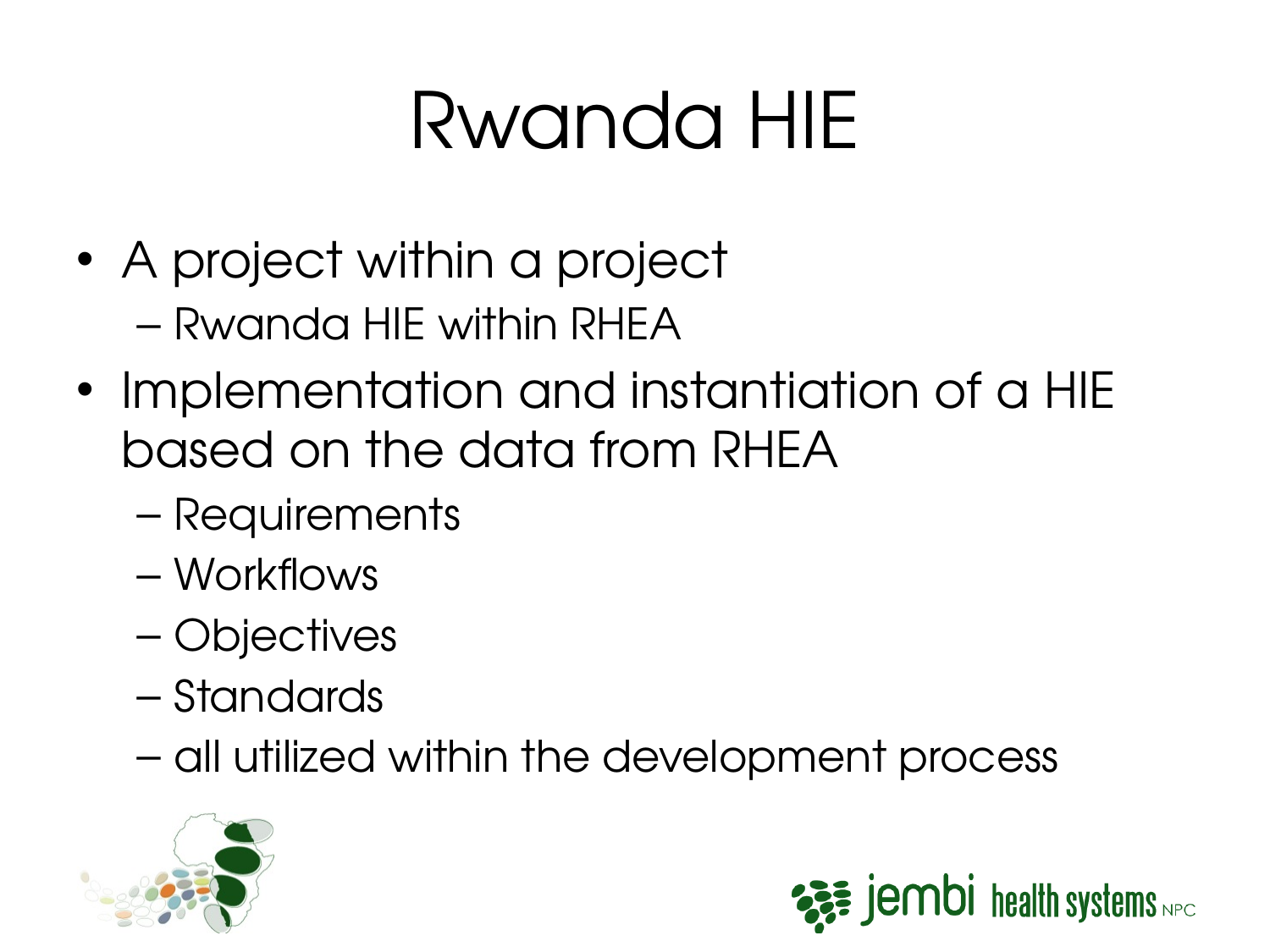

# Rwanda HIE
A project within a project
Rwanda HIE within RHEA
Implementation and instantiation of a HIE based on the data from RHEA
Requirements
Workflows
Objectives
Standards
all utilized within the development process